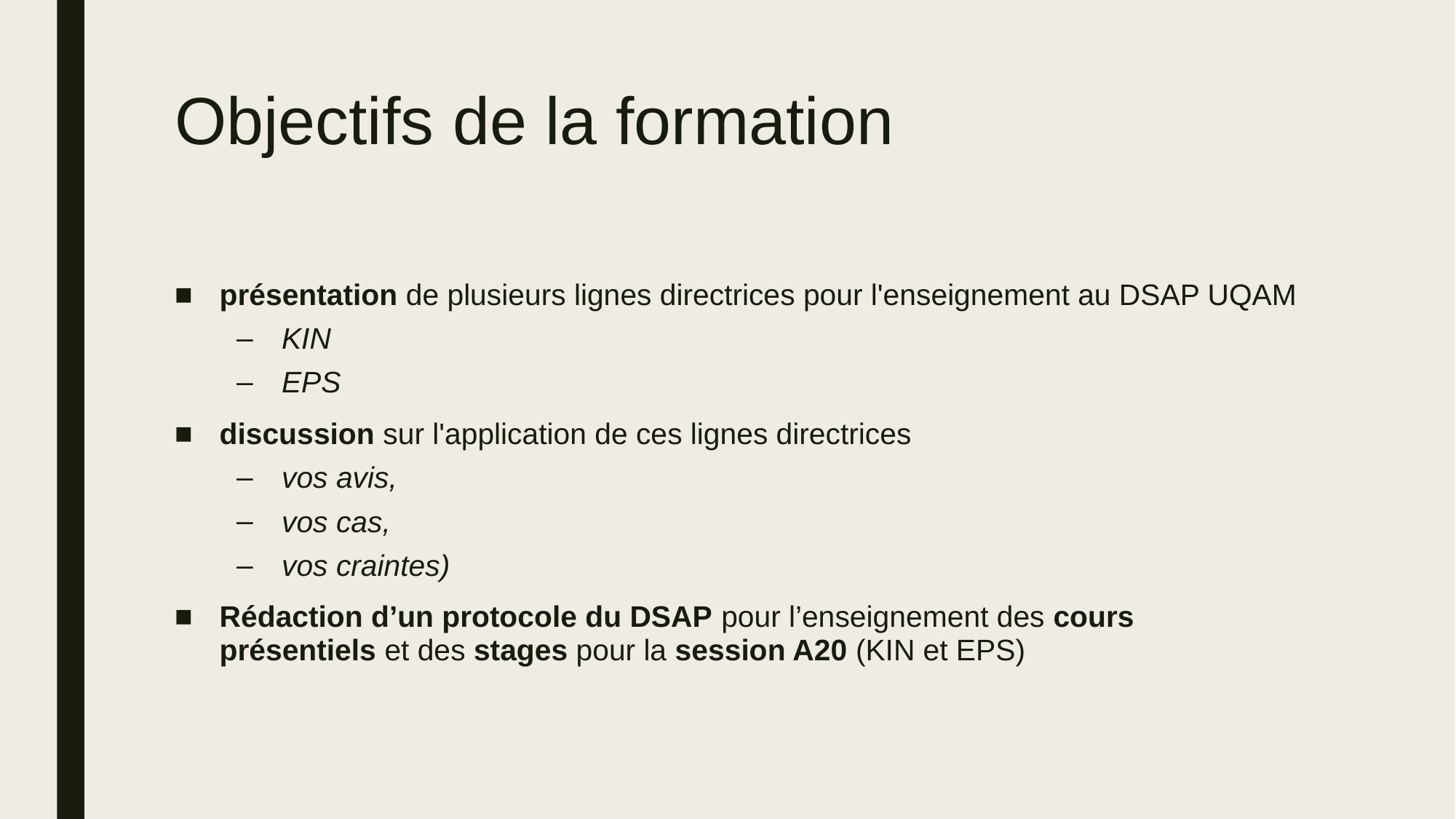

# Objectifs de la formation
présentation de plusieurs lignes directrices pour l'enseignement au DSAP UQAM
KIN
EPS
discussion sur l'application de ces lignes directrices
vos avis,
vos cas,
vos craintes)
Rédaction d’un protocole du DSAP pour l’enseignement des cours présentiels et des stages pour la session A20 (KIN et EPS)